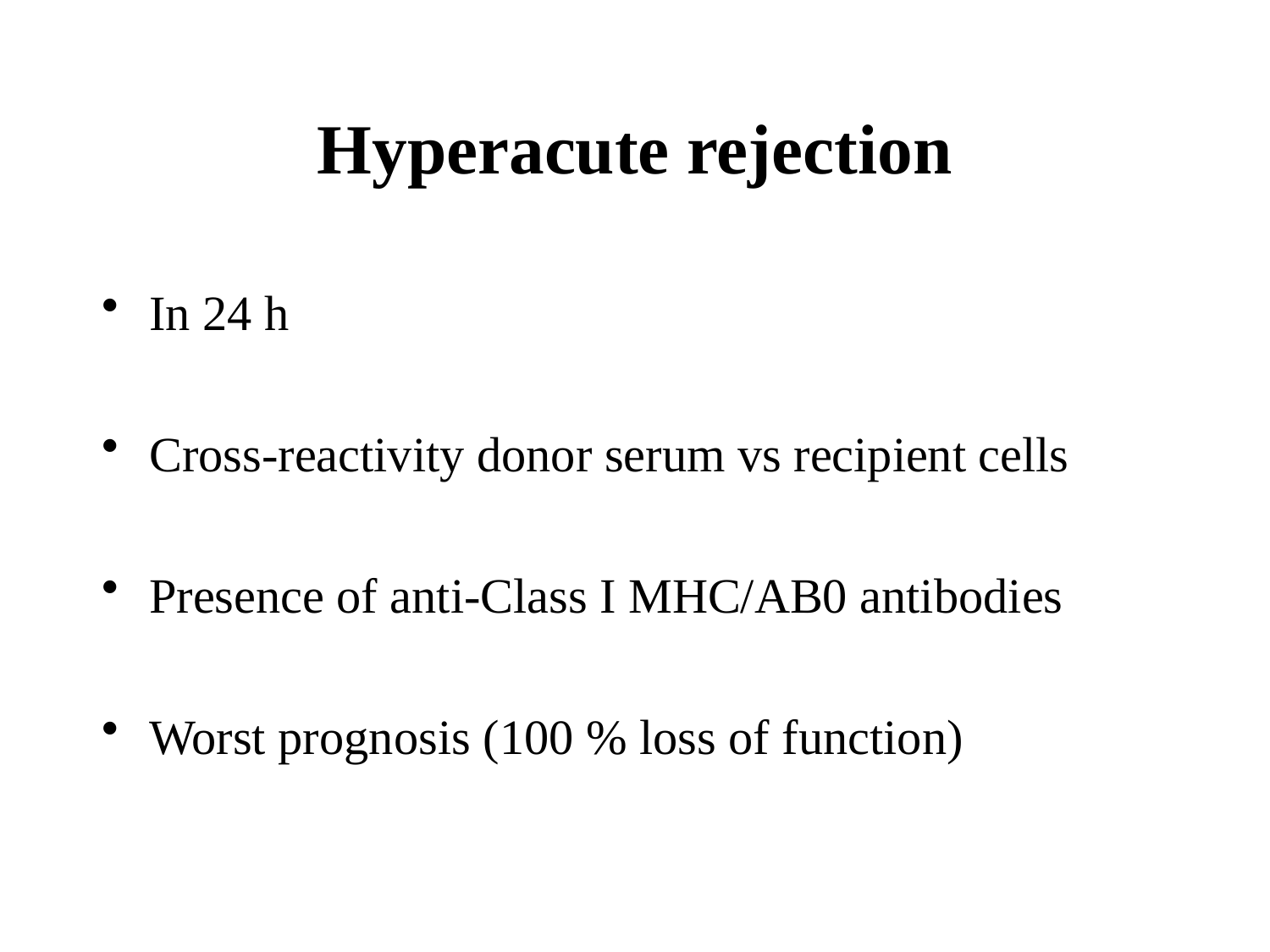

Hyperacute rejection
In 24 h

Cross-reactivity donor serum vs recipient cells

Presence of anti-Class I MHC/AB0 antibodies

Worst prognosis (100 % loss of function)